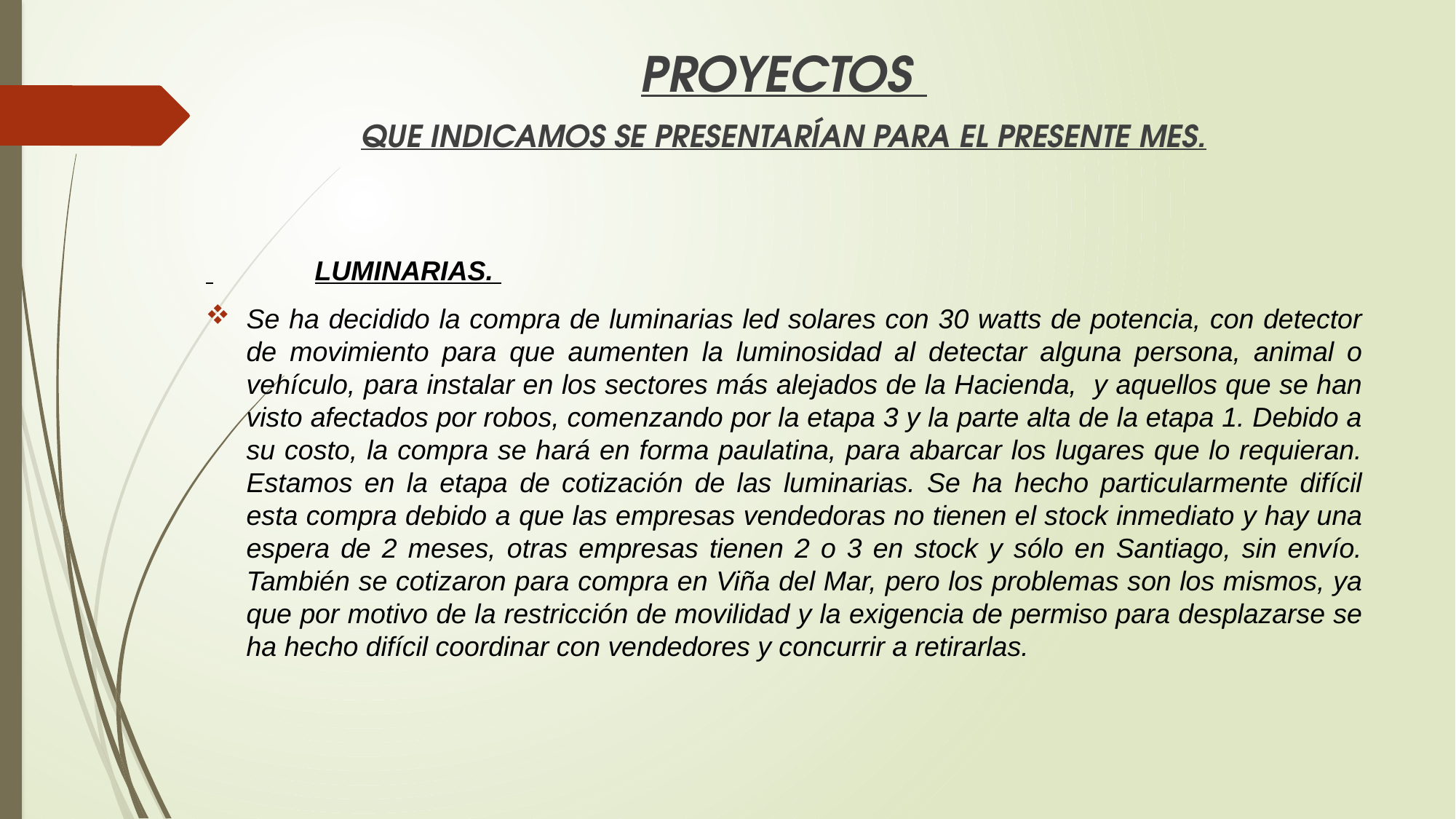

PROYECTOS
QUE INDICAMOS SE PRESENTARÍAN PARA EL PRESENTE MES.

 	LUMINARIAS.
Se ha decidido la compra de luminarias led solares con 30 watts de potencia, con detector de movimiento para que aumenten la luminosidad al detectar alguna persona, animal o vehículo, para instalar en los sectores más alejados de la Hacienda,  y aquellos que se han visto afectados por robos, comenzando por la etapa 3 y la parte alta de la etapa 1. Debido a su costo, la compra se hará en forma paulatina, para abarcar los lugares que lo requieran. Estamos en la etapa de cotización de las luminarias. Se ha hecho particularmente difícil esta compra debido a que las empresas vendedoras no tienen el stock inmediato y hay una espera de 2 meses, otras empresas tienen 2 o 3 en stock y sólo en Santiago, sin envío. También se cotizaron para compra en Viña del Mar, pero los problemas son los mismos, ya que por motivo de la restricción de movilidad y la exigencia de permiso para desplazarse se ha hecho difícil coordinar con vendedores y concurrir a retirarlas.